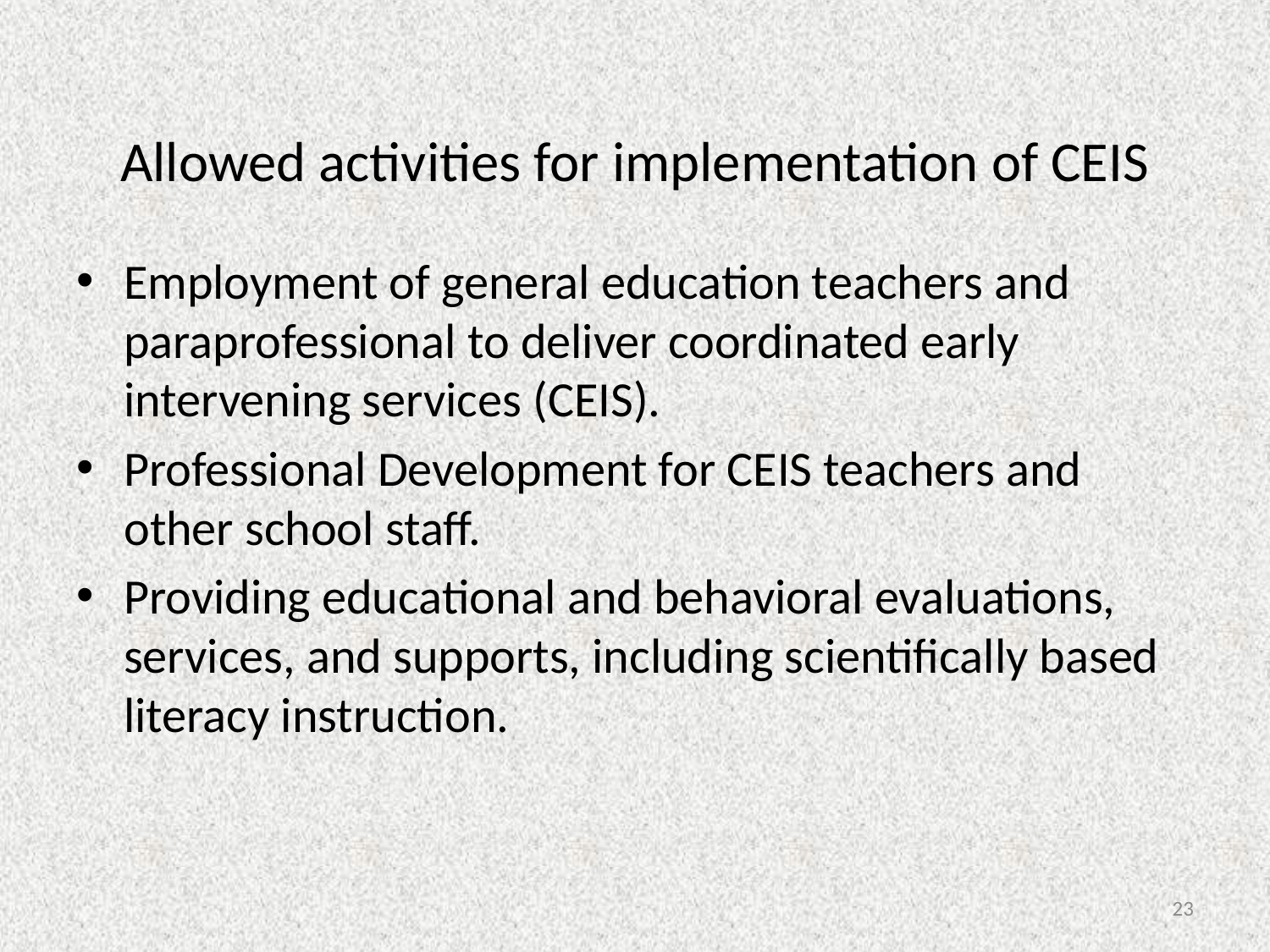

# Allowed activities for implementation of CEIS
Employment of general education teachers and paraprofessional to deliver coordinated early intervening services (CEIS).
Professional Development for CEIS teachers and other school staff.
Providing educational and behavioral evaluations, services, and supports, including scientifically based literacy instruction.

23